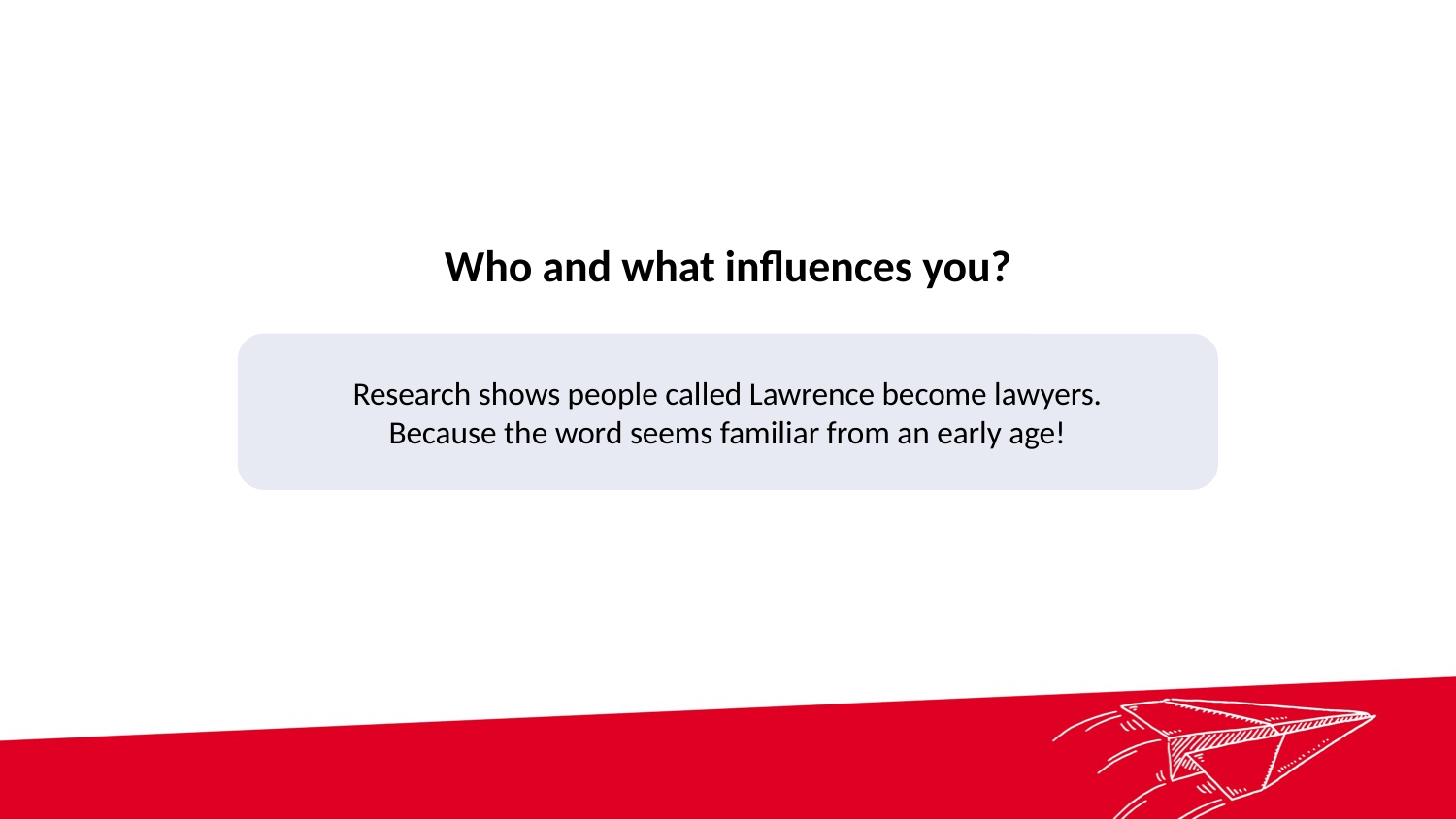

Who and what influences you?
Research shows people called Lawrence become lawyers.
Because the word seems familiar from an early age!